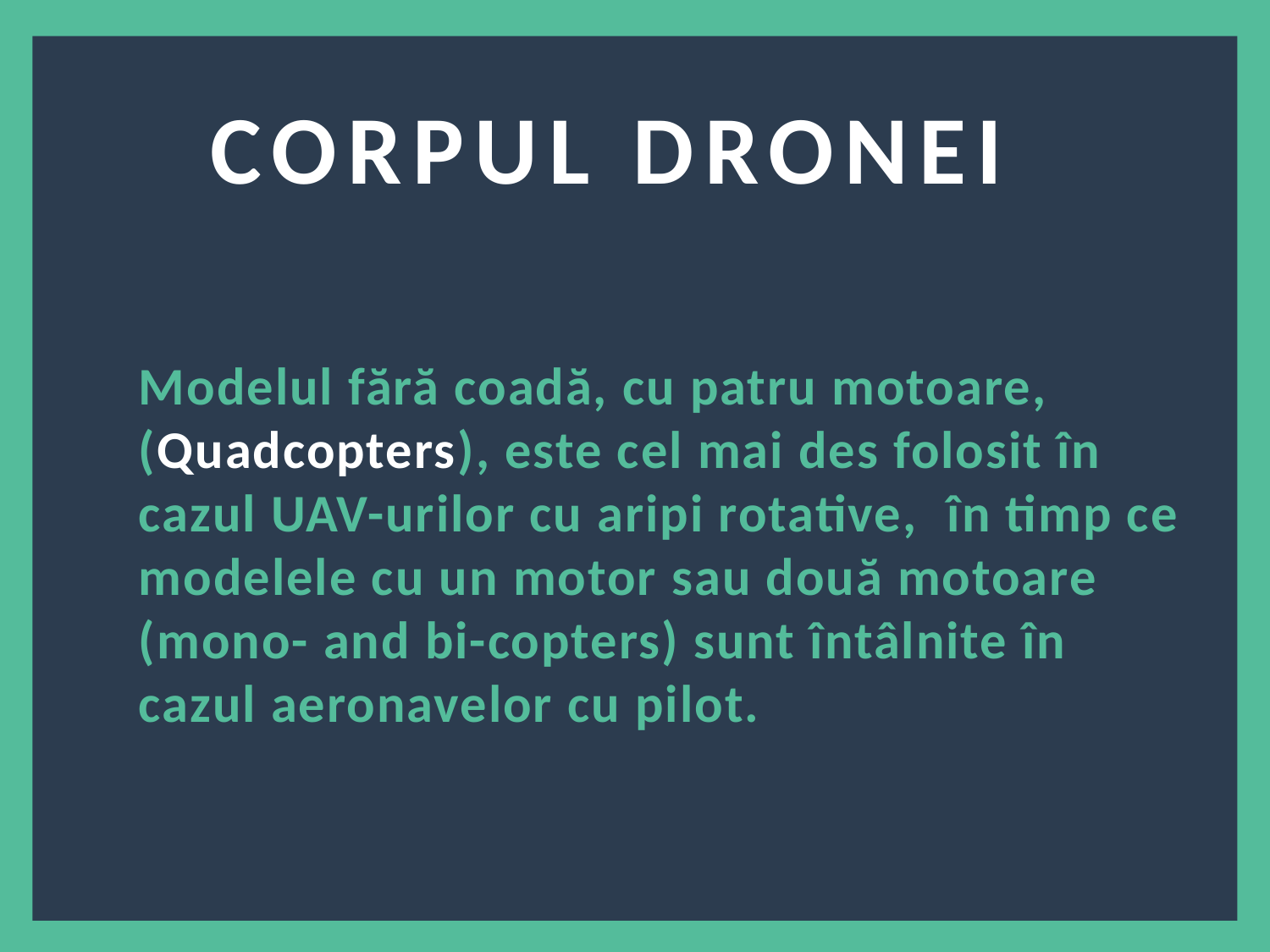

CORPUL DRONEI?

Modelul fără coadă, cu patru motoare, (Quadcopters), este cel mai des folosit în cazul UAV-urilor cu aripi rotative,  în timp ce modelele cu un motor sau două motoare (mono- and bi-copters) sunt întâlnite în cazul aeronavelor cu pilot.

3